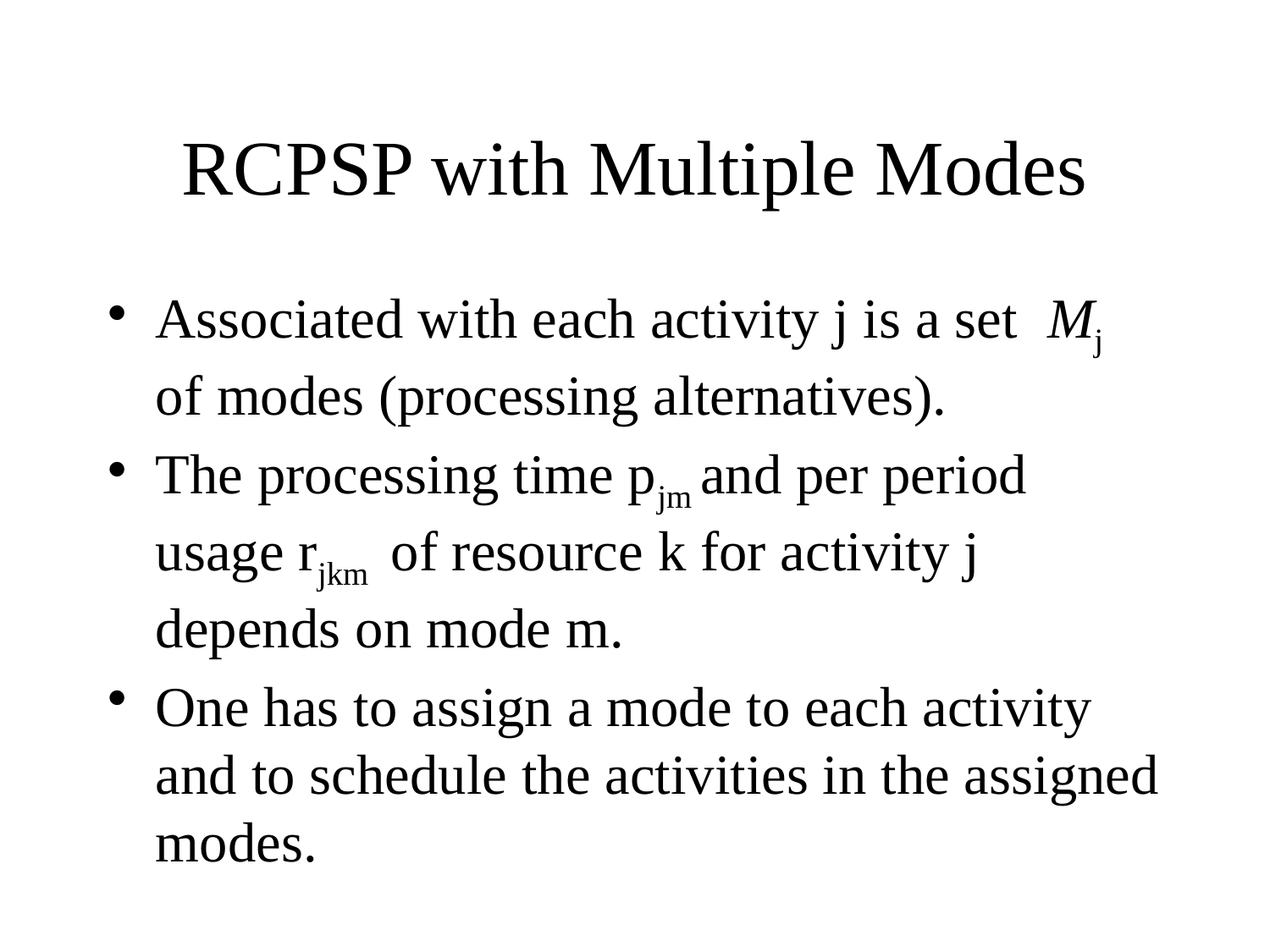

# RCPSP with Multiple Modes
Associated with each activity j is a set  Mj of modes (processing alternatives).
The processing time pjm and per period usage rjkm  of resource k for activity j depends on mode m.
One has to assign a mode to each activity and to schedule the activities in the assigned modes.